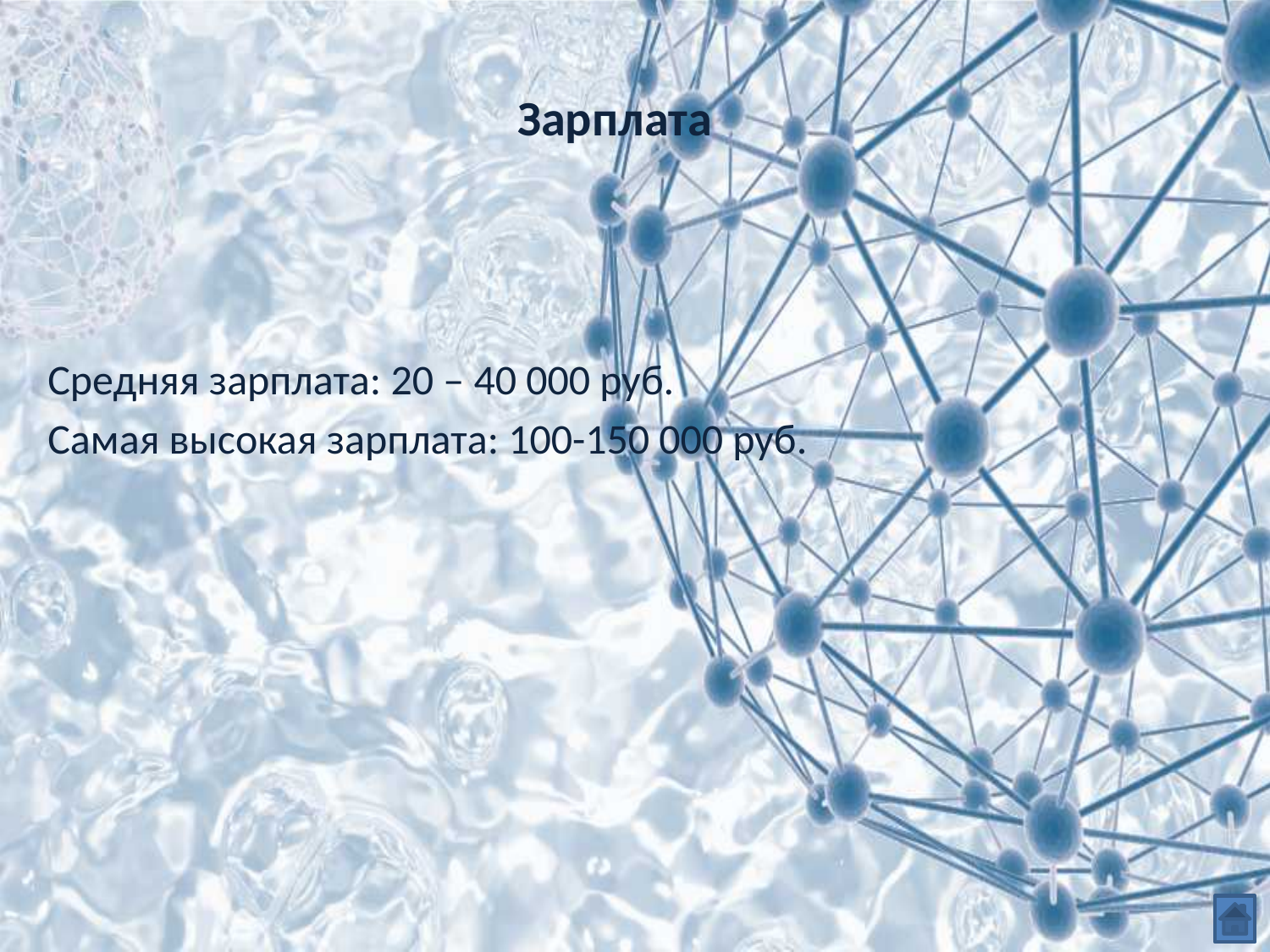

# Зарплата
Средняя зарплата: 20 – 40 000 руб.
Самая высокая зарплата: 100-150 000 руб.